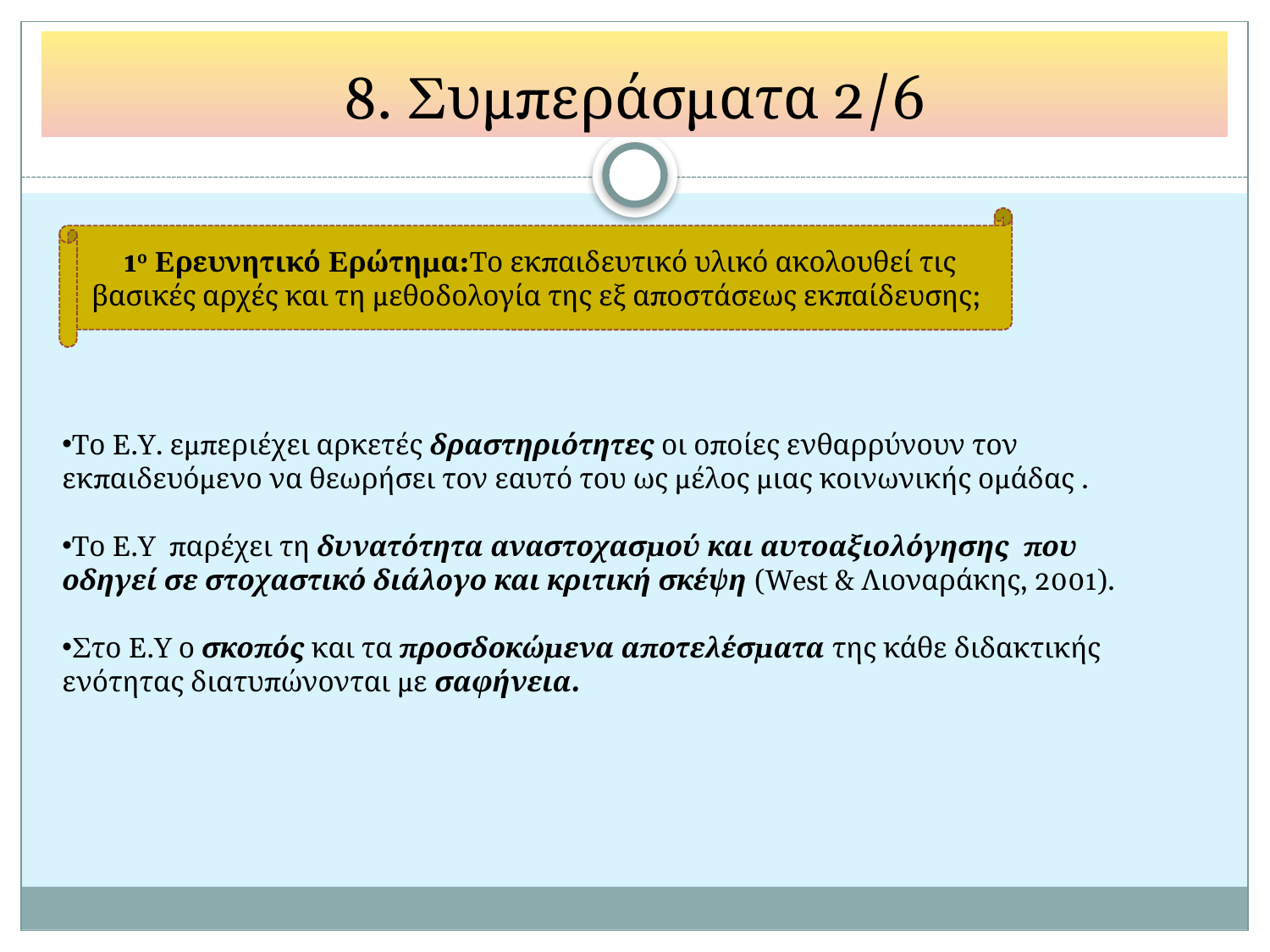

# 8. Συμπεράσματα 2/6
1ο Ερευνητικό Ερώτημα:Το εκπαιδευτικό υλικό ακολουθεί τις βασικές αρχές και τη μεθοδολογία της εξ αποστάσεως εκπαίδευσης;

Το Ε.Υ. εμπεριέχει αρκετές δραστηριότητες οι οποίες ενθαρρύνουν τον εκπαιδευόμενο να θεωρήσει τον εαυτό του ως μέλος μιας κοινωνικής ομάδας .

Το Ε.Υ  παρέχει τη δυνατότητα αναστοχασμού και αυτοαξιολόγησης  που οδηγεί σε στοχαστικό διάλογο και κριτική σκέψη (West & Λιοναράκης, 2001).

Στο Ε.Υ ο σκοπός και τα προσδοκώμενα αποτελέσματα της κάθε διδακτικής ενότητας διατυπώνονται με σαφήνεια.